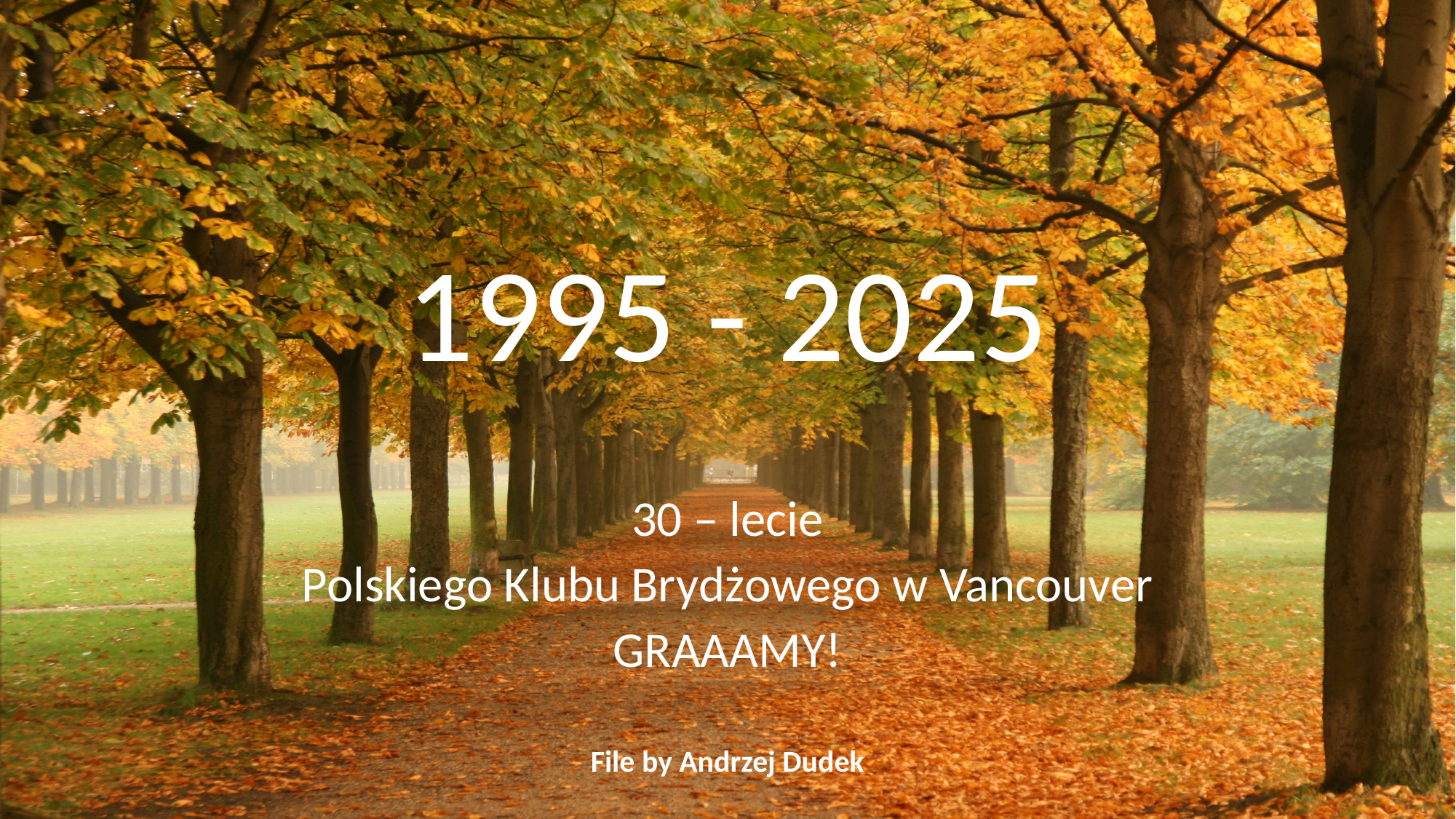

# 1995 - 2025
30 – lecie
Polskiego Klubu Brydżowego w Vancouver
GRAAAMY!
File by Andrzej Dudek